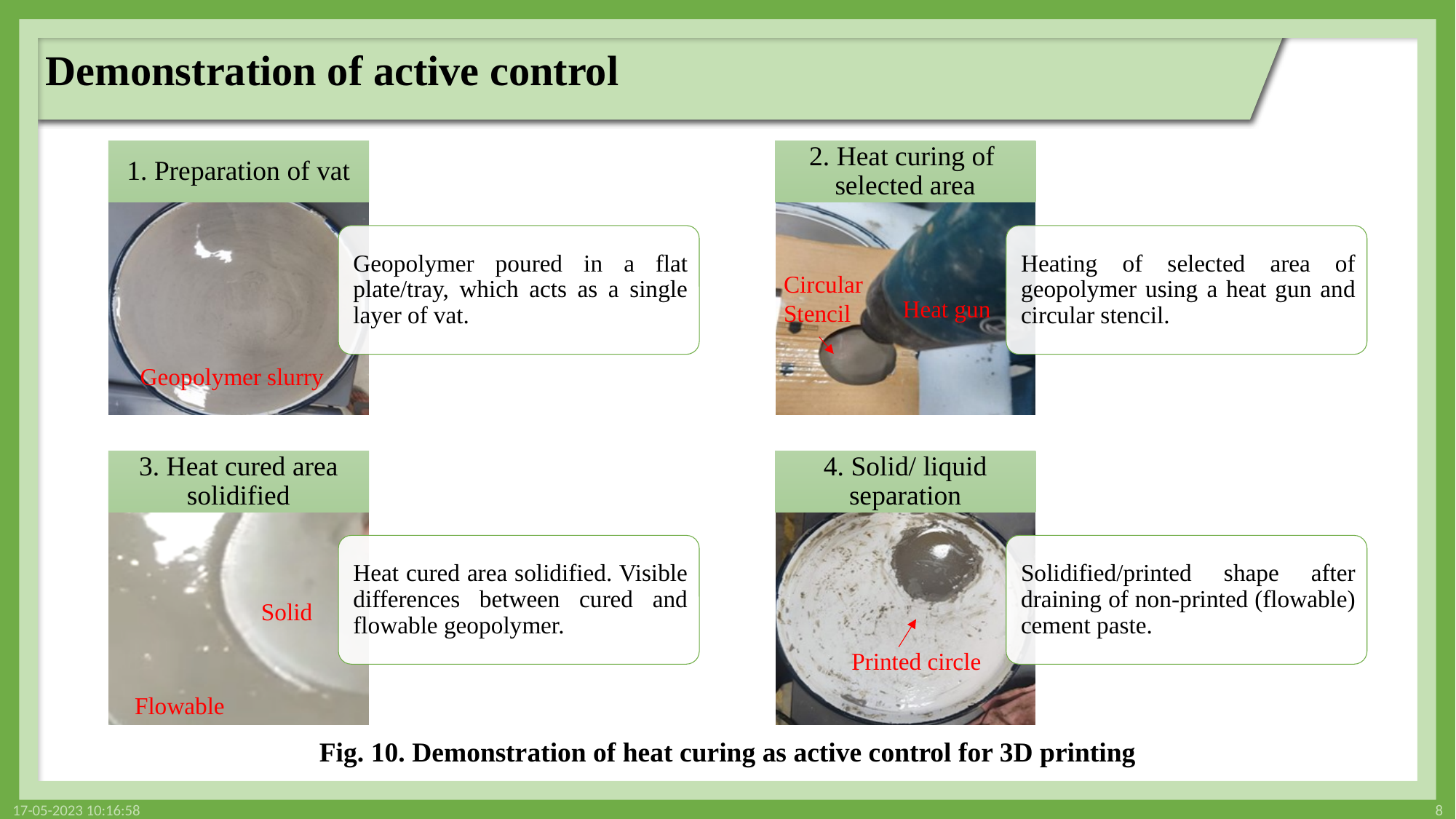

Demonstration of active control
Geopolymer poured in a flat plate/tray, which acts as a single layer of vat.
1. Preparation of vat
Heating of selected area of geopolymer using a heat gun and circular stencil.
2. Heat curing of
selected area
Heat cured area solidified. Visible differences between cured and flowable geopolymer.
3. Heat cured area solidified
Solidified/printed shape after draining of non-printed (flowable) cement paste.
4. Solid/ liquid separation
Circular
Stencil
Heat gun
Geopolymer slurry
Solid
Printed circle
Flowable
Fig. 10. Demonstration of heat curing as active control for 3D printing
17-05-2023 10:16:58
8